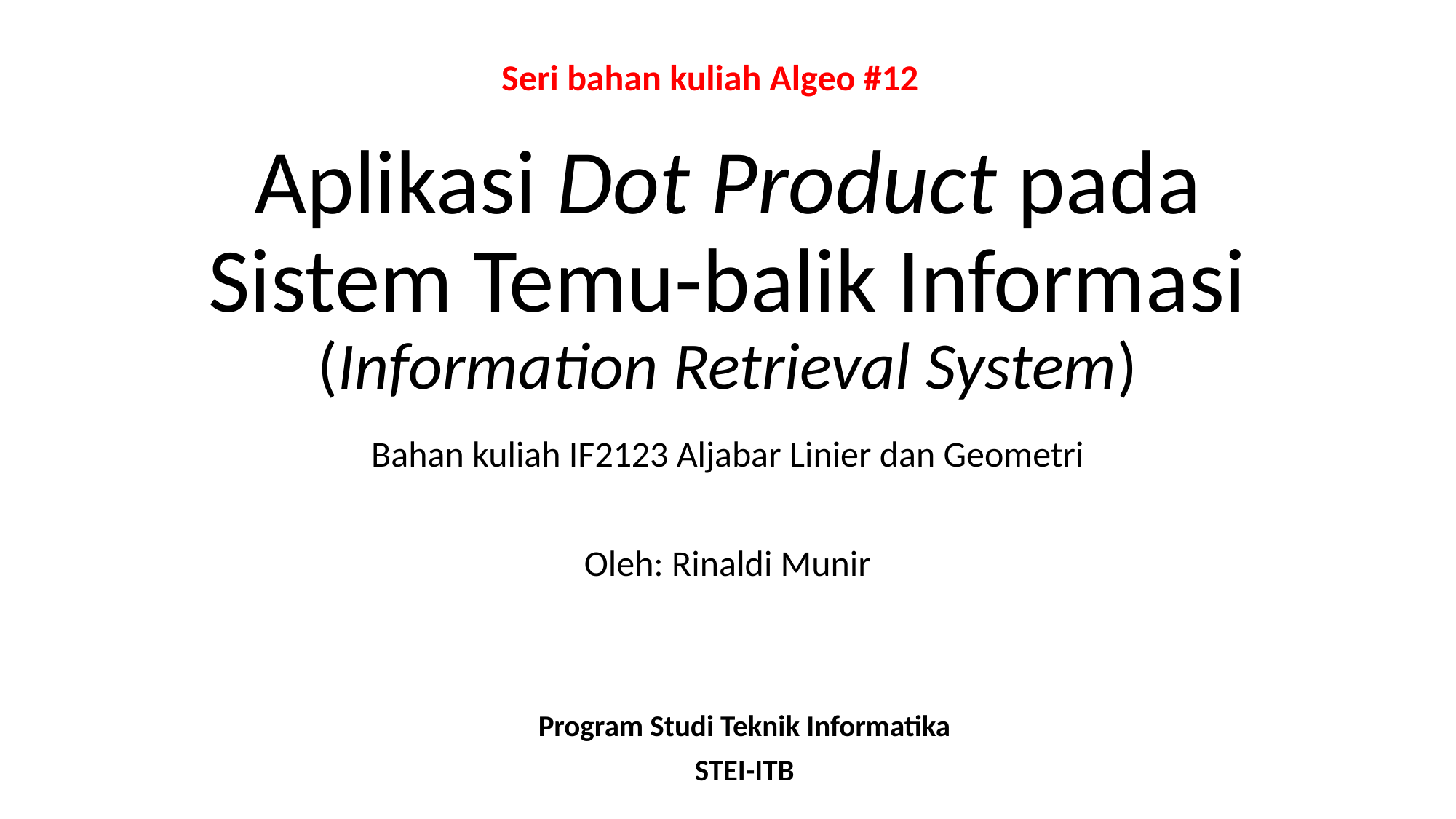

Seri bahan kuliah Algeo #12
# Aplikasi Dot Product pada Sistem Temu-balik Informasi (Information Retrieval System)
Bahan kuliah IF2123 Aljabar Linier dan Geometri

Oleh: Rinaldi Munir
Program Studi Teknik Informatika
STEI-ITB